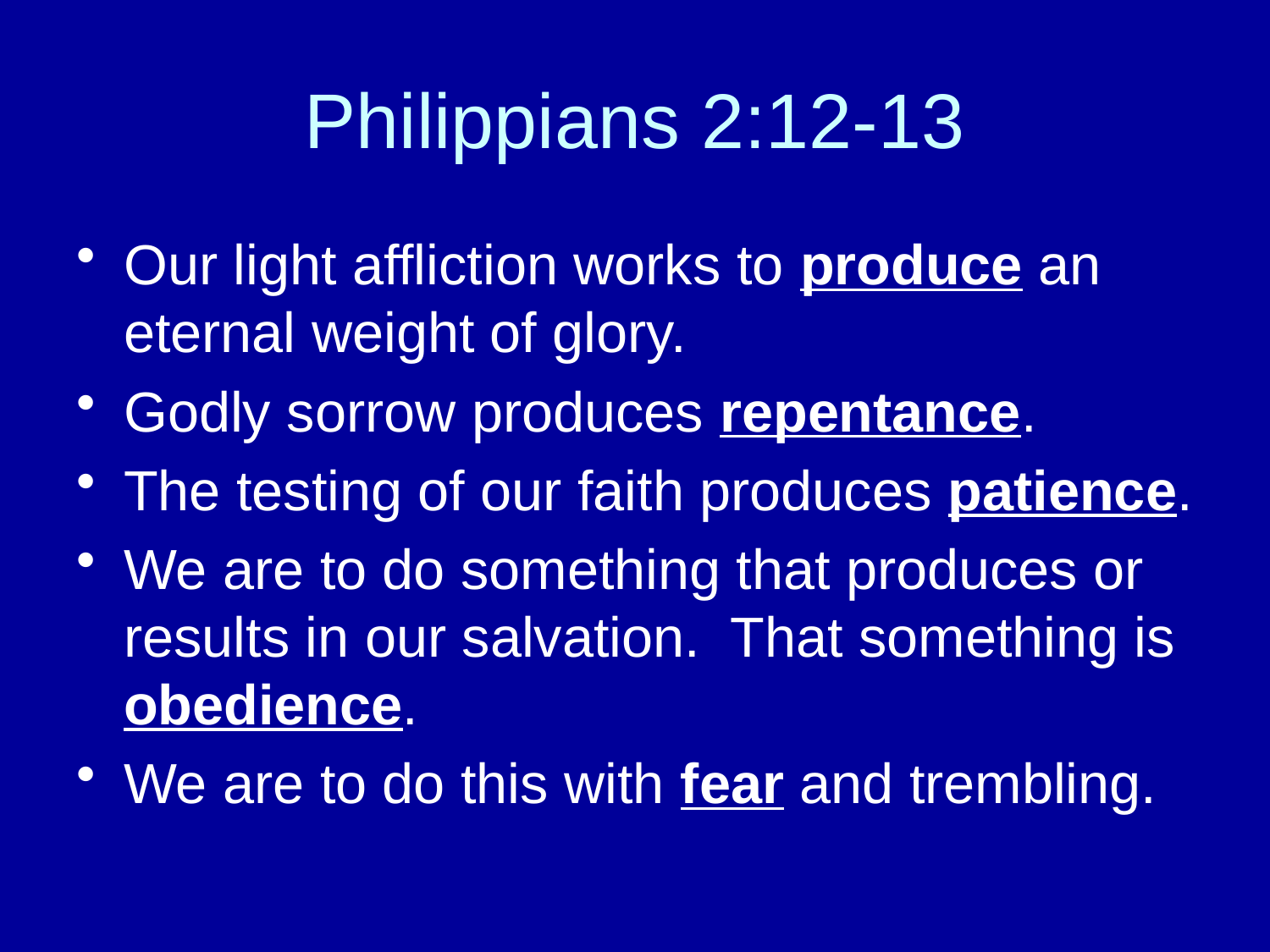

# Philippians 2:12-13
Our light affliction works to produce an eternal weight of glory.
Godly sorrow produces repentance.
The testing of our faith produces patience.
We are to do something that produces or results in our salvation.  That something is obedience.
We are to do this with fear and trembling.